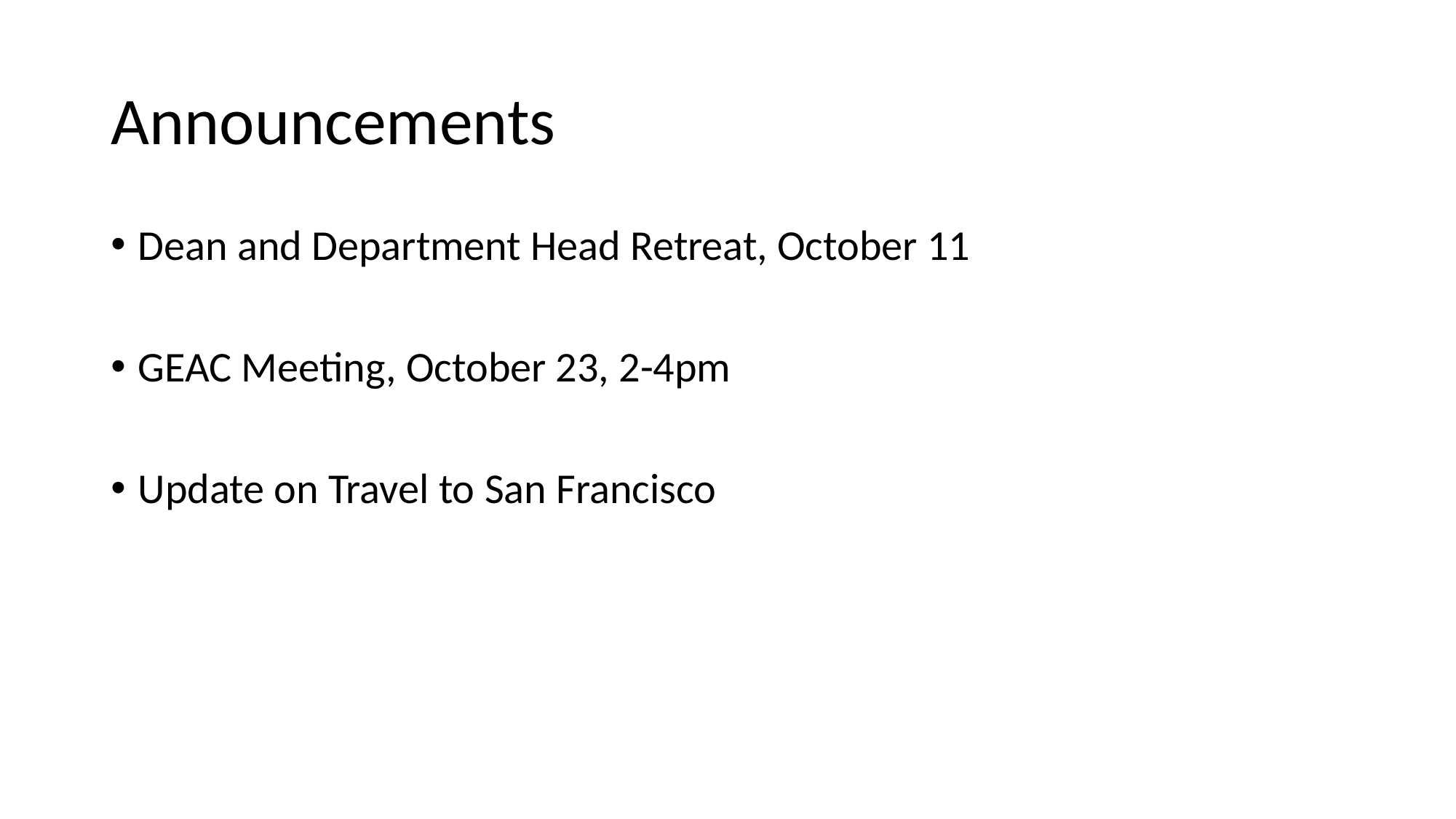

# Announcements
Dean and Department Head Retreat, October 11

GEAC Meeting, October 23, 2-4pm

Update on Travel to San Francisco